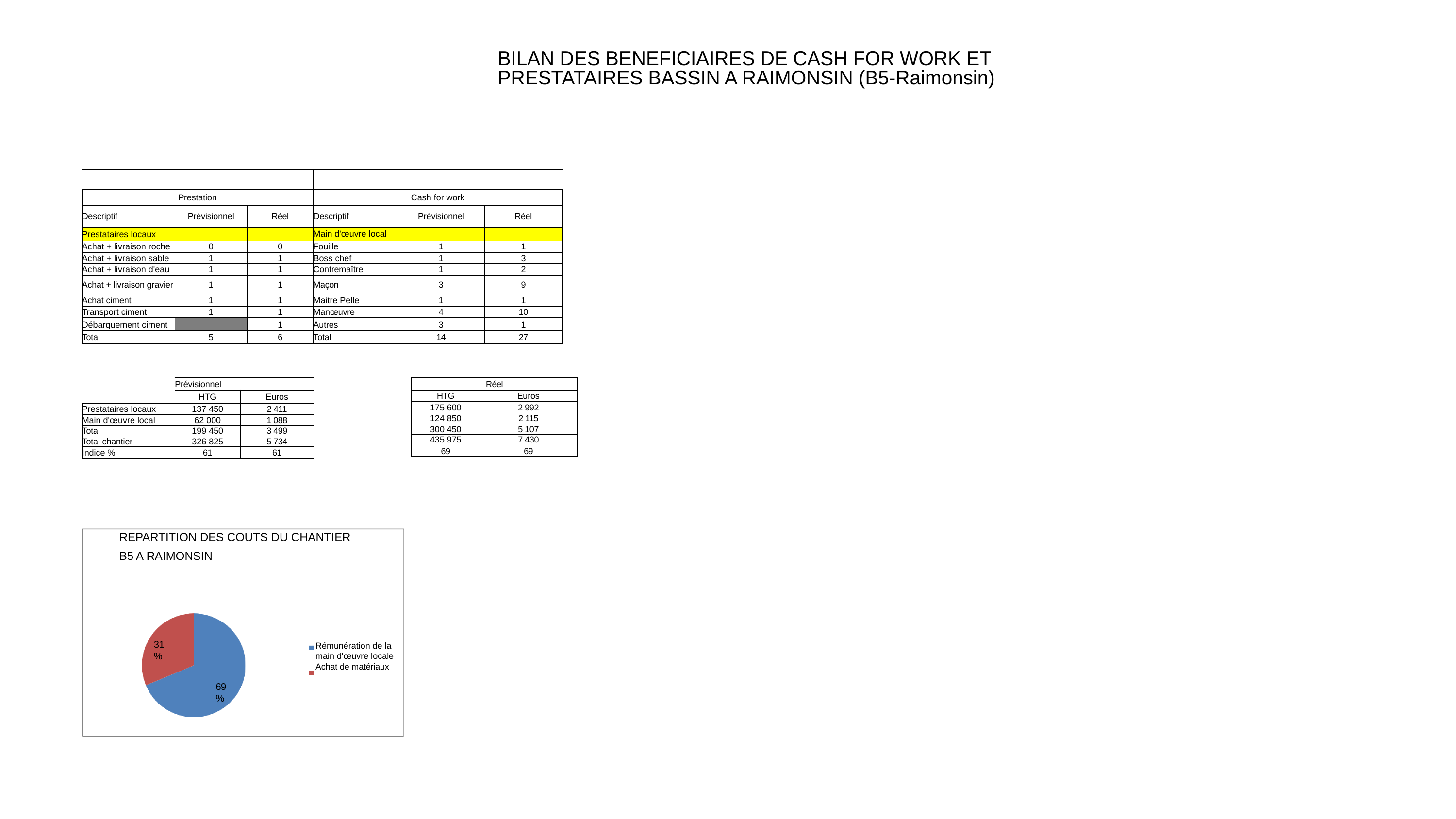

BILAN DES BENEFICIAIRES DE CASH FOR WORK ET PRESTATAIRES BASSIN A RAIMONSIN (B5-Raimonsin)
|  |  |  |  |  |  |
| --- | --- | --- | --- | --- | --- |
| Prestation | Prestation | Prestation | Cash for work | Cash for work | Cash for work |
| Descriptif | Prévisionnel | Réel | Descriptif | Prévisionnel | Réel |
| Prestataires locaux |  |  | Main d'œuvre local |  |  |
| Achat + livraison roche | 0 | 0 | Fouille | 1 | 1 |
| Achat + livraison sable | 1 | 1 | Boss chef | 1 | 3 |
| Achat + livraison d'eau | 1 | 1 | Contremaître | 1 | 2 |
| Achat + livraison gravier | 1 | 1 | Maçon | 3 | 9 |
| Achat ciment | 1 | 1 | Maitre Pelle | 1 | 1 |
| Transport ciment | 1 | 1 | Manœuvre | 4 | 10 |
| Débarquement ciment |  | 1 | Autres | 3 | 1 |
| Total | 5 | 6 | Total | 14 | 27 |
|  | Prévisionnel | Prévisionnel |
| --- | --- | --- |
|  | HTG | Euros |
| Prestataires locaux | 137 450 | 2 411 |
| Main d'œuvre local | 62 000 | 1 088 |
| Total | 199 450 | 3 499 |
| Total chantier | 326 825 | 5 734 |
| Indice % | 61 | 61 |
| Réel | Réel |
| --- | --- |
| HTG | Euros |
| 175 600 | 2 992 |
| 124 850 | 2 115 |
| 300 450 | 5 107 |
| 435 975 | 7 430 |
| 69 | 69 |
REPARTITION DES COUTS DU CHANTIER B5 A RAIMONSIN

31%
Rémunération de la
main d'œuvre locale
Achat de matériaux

69%